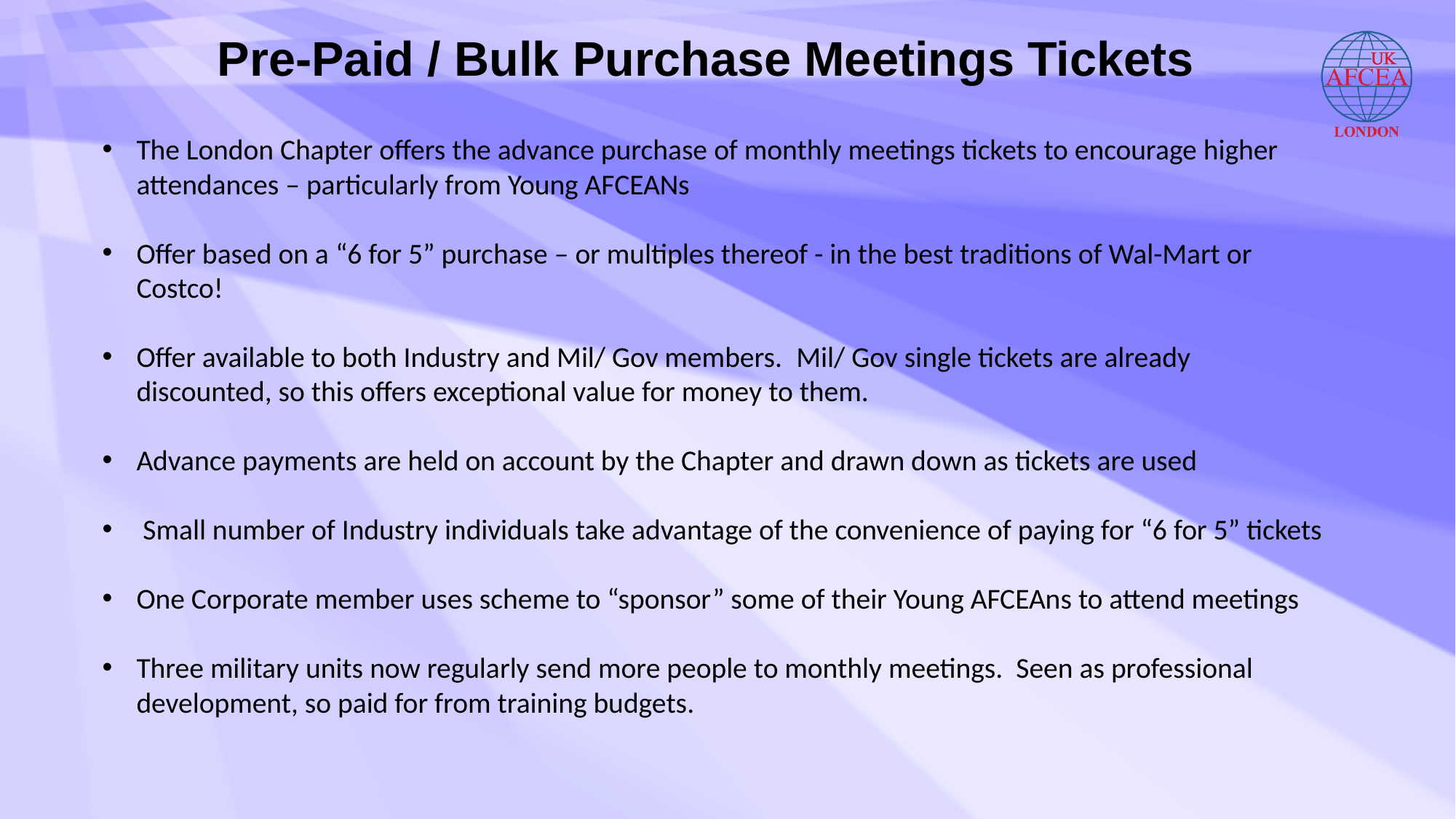

Pre-Paid / Bulk Purchase Meetings Tickets
The London Chapter offers the advance purchase of monthly meetings tickets to encourage higher attendances – particularly from Young AFCEANs

Offer based on a “6 for 5” purchase – or multiples thereof - in the best traditions of Wal-Mart or Costco!

Offer available to both Industry and Mil/ Gov members.  Mil/ Gov single tickets are already discounted, so this offers exceptional value for money to them.

Advance payments are held on account by the Chapter and drawn down as tickets are used

 Small number of Industry individuals take advantage of the convenience of paying for “6 for 5” tickets

One Corporate member uses scheme to “sponsor” some of their Young AFCEAns to attend meetings

Three military units now regularly send more people to monthly meetings.  Seen as professional development, so paid for from training budgets.